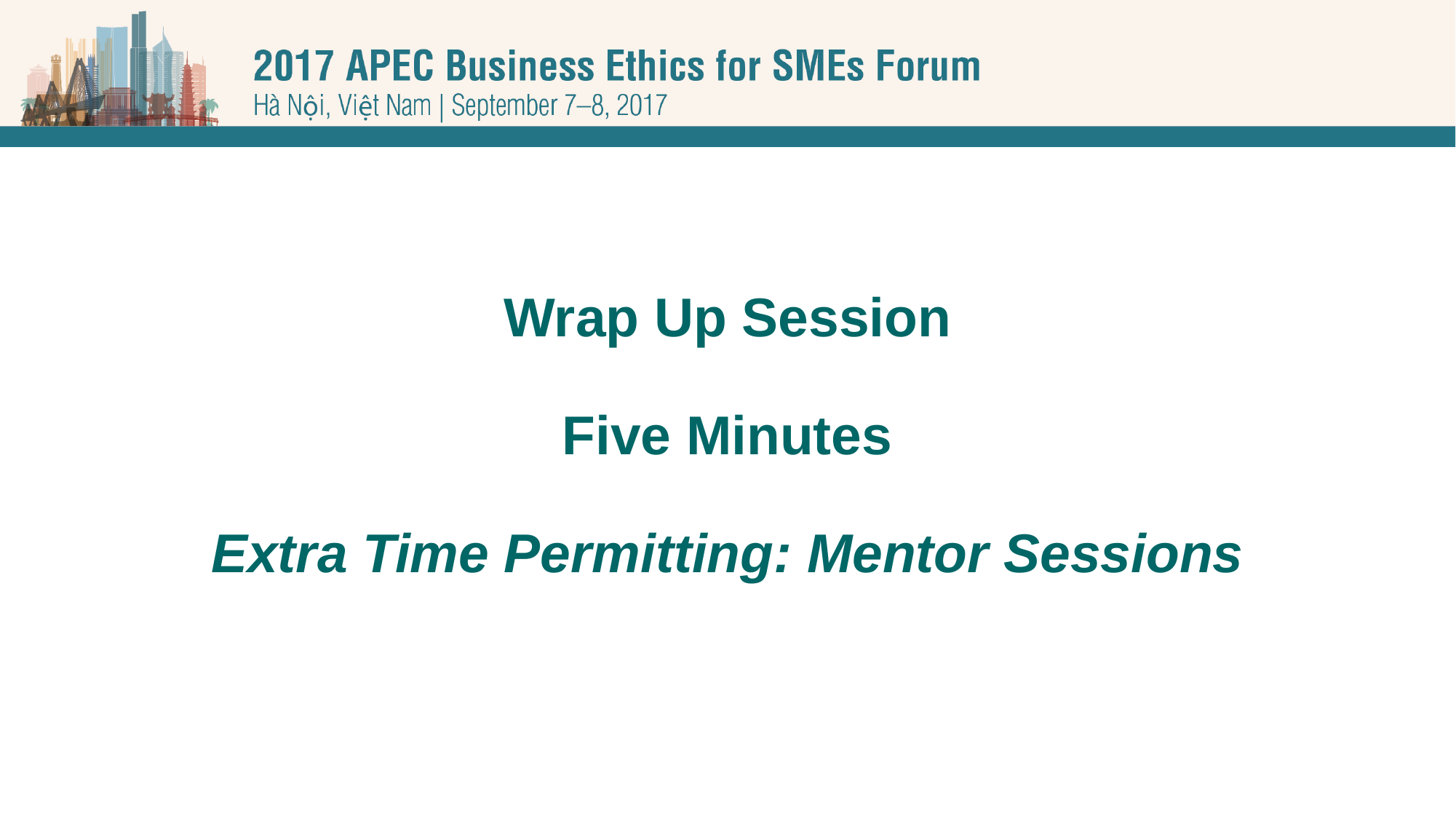

# Wrap Up Session Five Minutes Extra Time Permitting: Mentor Sessions